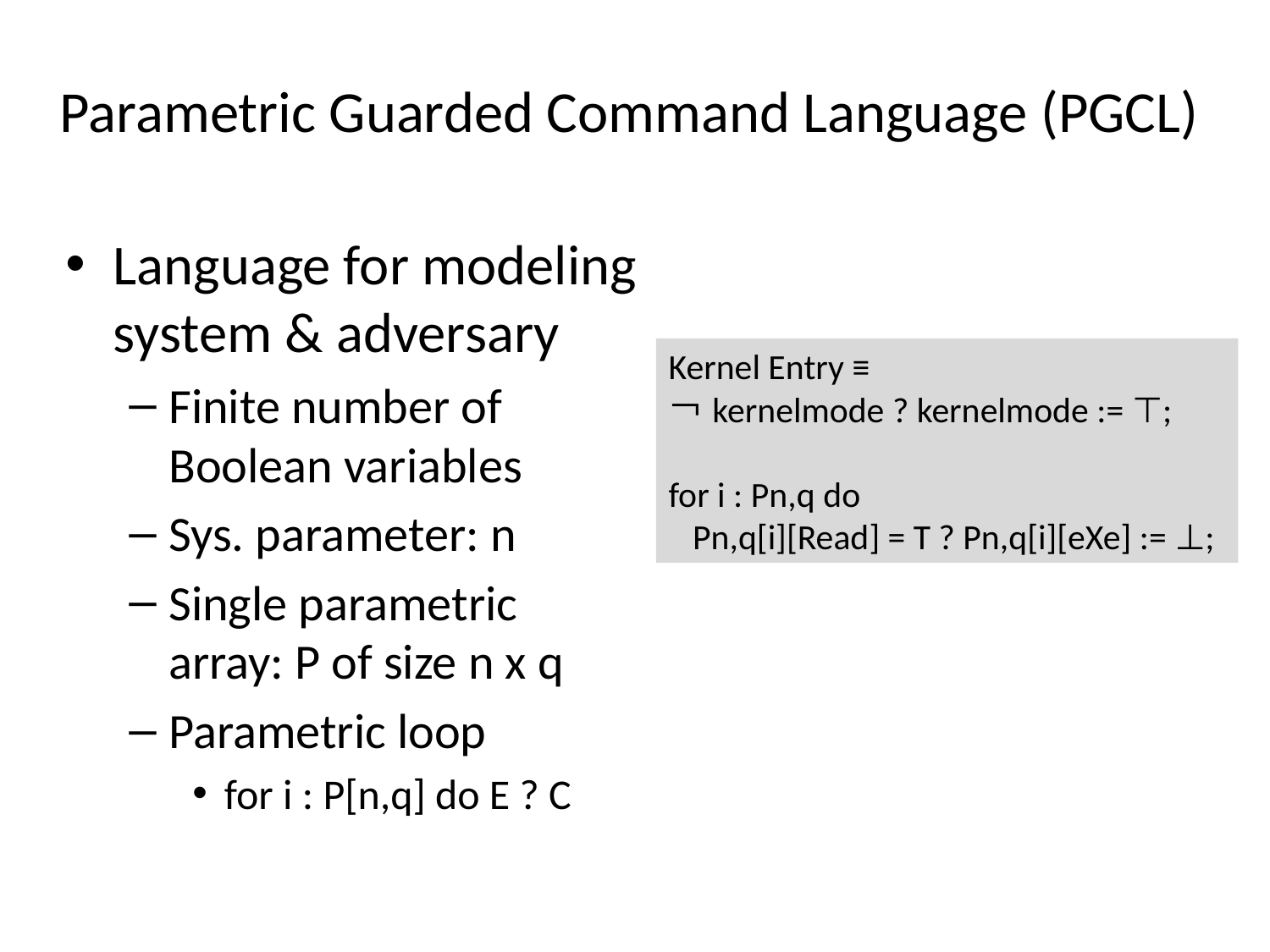

# Parametric Guarded Command Language (PGCL)
Language for modeling system & adversary
Finite number of Boolean variables
Sys. parameter: n
Single parametric array: P of size n x q
Parametric loop
for i : P[n,q] do E ? C

Kernel Entry ≡
￢kernelmode ? kernelmode := ⊤;

for i : Pn,q do
   Pn,q[i][Read] = T ? Pn,q[i][eXe] := ⊥;